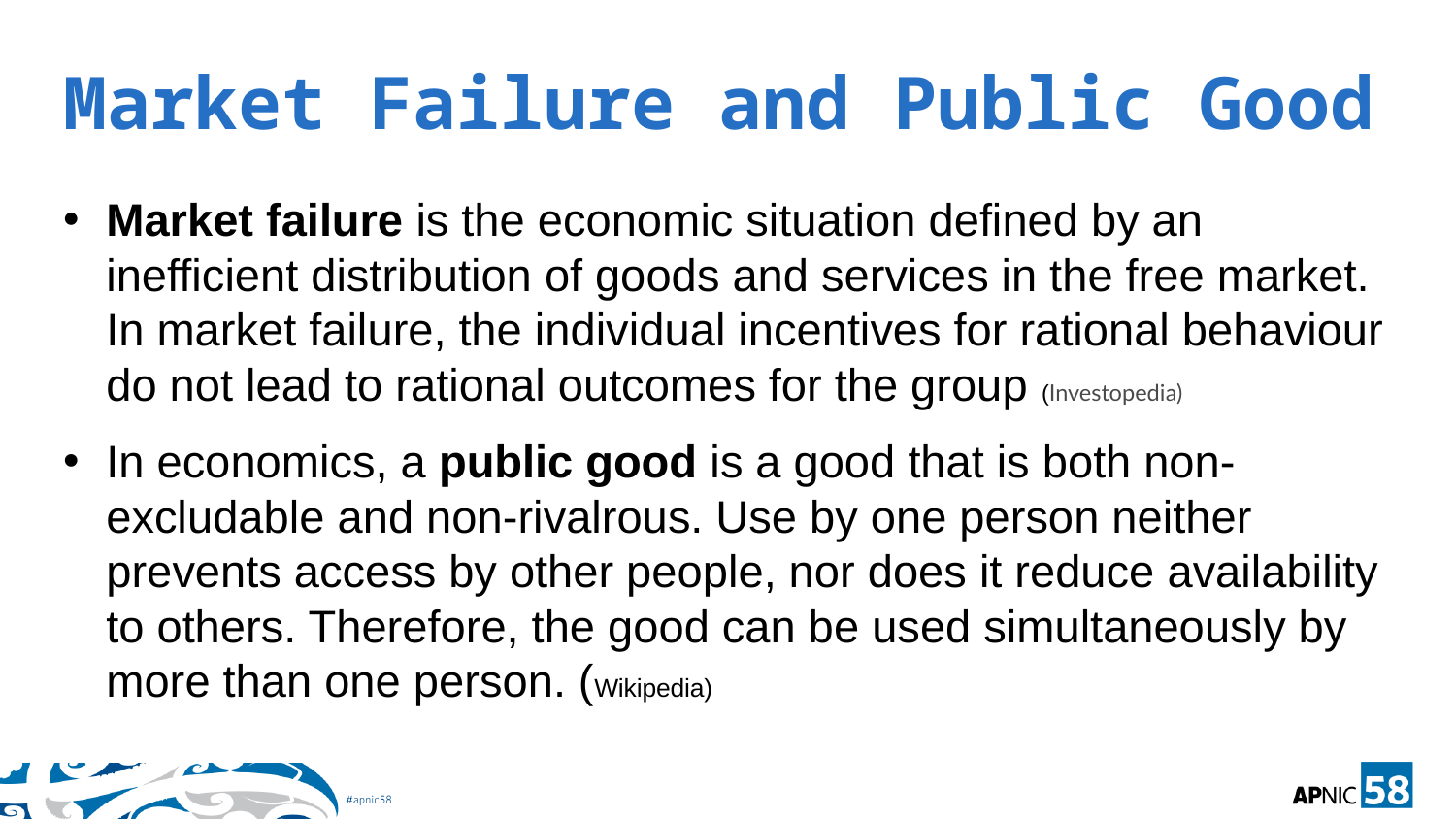

# Market Failure and Public Good
Market failure is the economic situation defined by an inefficient distribution of goods and services in the free market. In market failure, the individual incentives for rational behaviour do not lead to rational outcomes for the group (Investopedia)
In economics, a public good is a good that is both non-excludable and non-rivalrous. Use by one person neither prevents access by other people, nor does it reduce availability to others. Therefore, the good can be used simultaneously by more than one person. (Wikipedia)